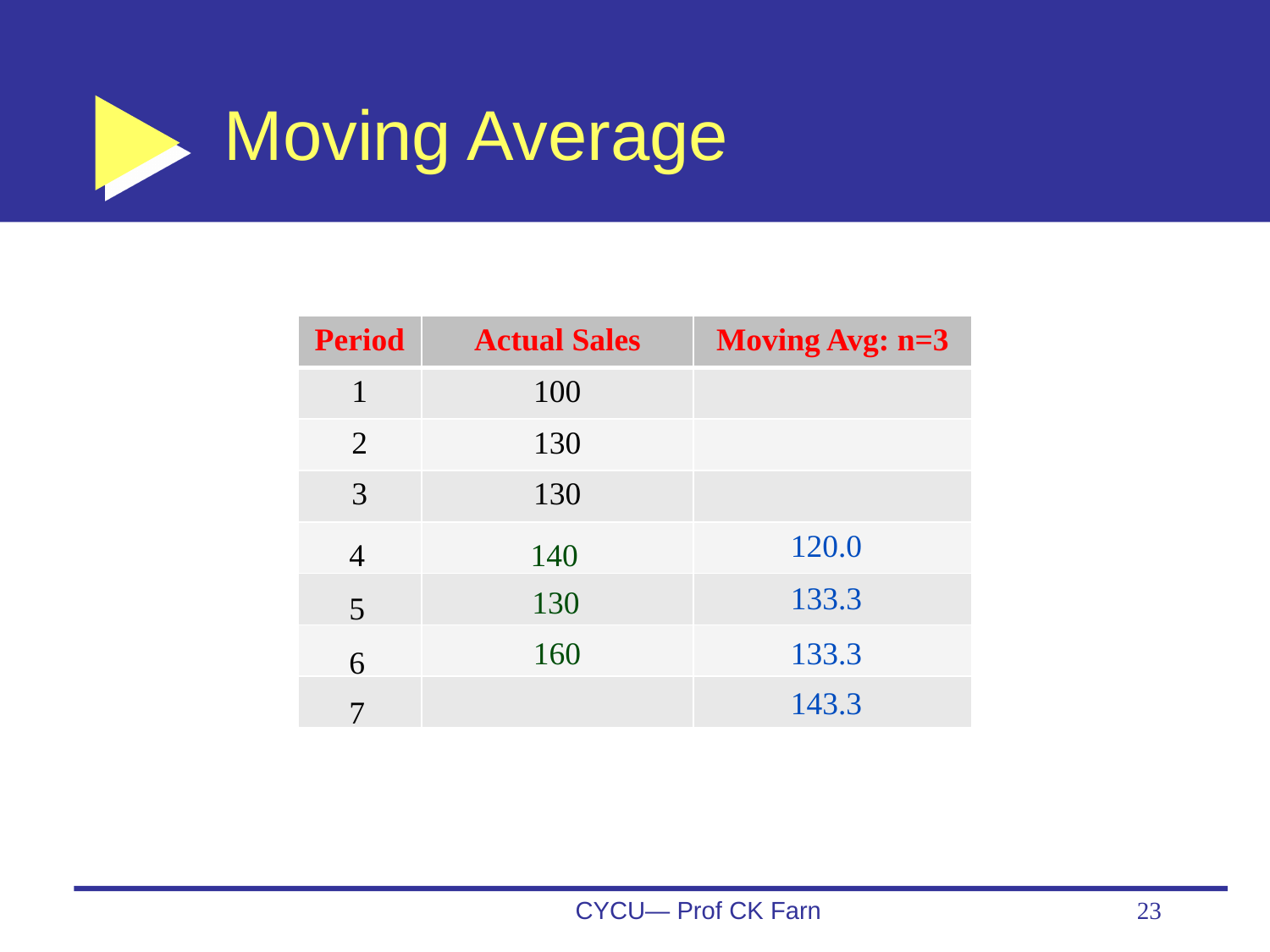

# Moving Average
| Period | Actual Sales | Moving Avg: n=3 |
| --- | --- | --- |
| 1 | 100 |  |
| 2 | 130 |  |
| 3 | 130 |  |
|  |  |  |
|  |  |  |
|  |  |  |
|  |  |  |
120.0
4
140
133.3
130
5
133.3
160
6
143.3
7
CYCU— Prof CK Farn
23